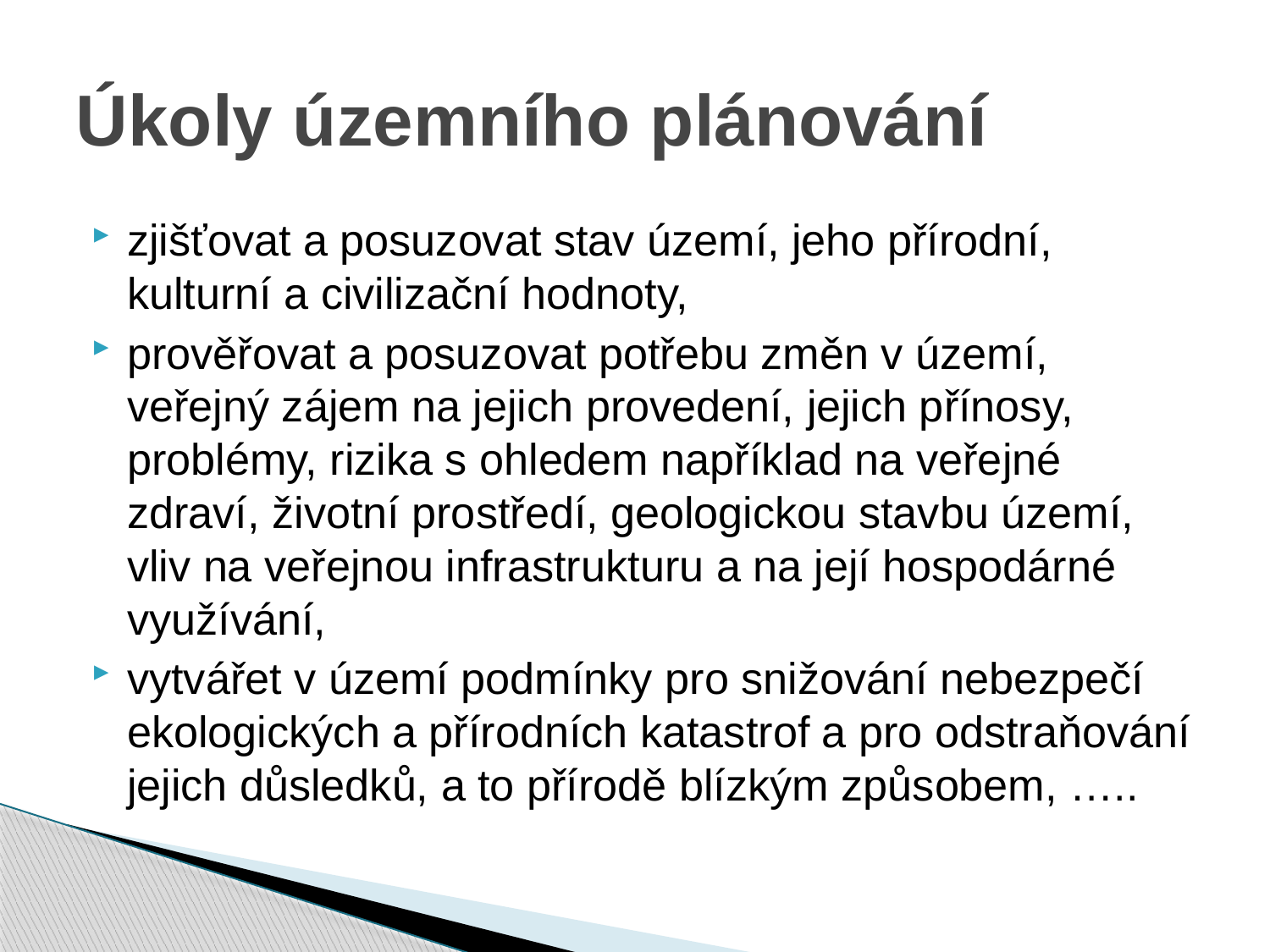

# Úkoly územního plánování
zjišťovat a posuzovat stav území, jeho přírodní, kulturní a civilizační hodnoty,
prověřovat a posuzovat potřebu změn v území, veřejný zájem na jejich provedení, jejich přínosy, problémy, rizika s ohledem například na veřejné zdraví, životní prostředí, geologickou stavbu území, vliv na veřejnou infrastrukturu a na její hospodárné využívání,
vytvářet v území podmínky pro snižování nebezpečí ekologických a přírodních katastrof a pro odstraňování jejich důsledků, a to přírodě blízkým způsobem, …..